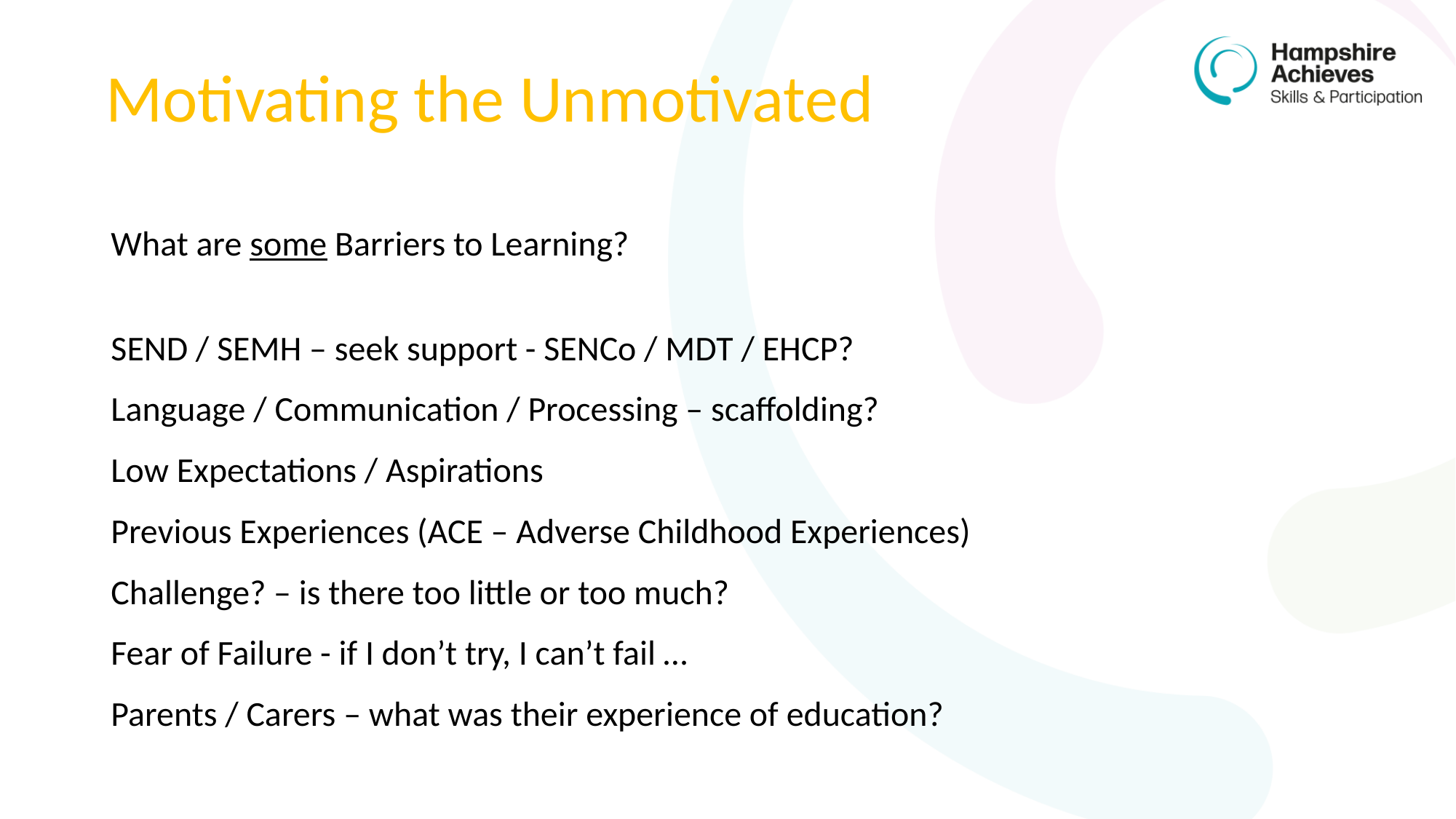

# Motivating the Unmotivated
What are some Barriers to Learning?

SEND / SEMH – seek support - SENCo / MDT / EHCP?
Language / Communication / Processing – scaffolding?
Low Expectations / Aspirations
Previous Experiences (ACE – Adverse Childhood Experiences)
Challenge? – is there too little or too much?
Fear of Failure - if I don’t try, I can’t fail …
Parents / Carers – what was their experience of education?